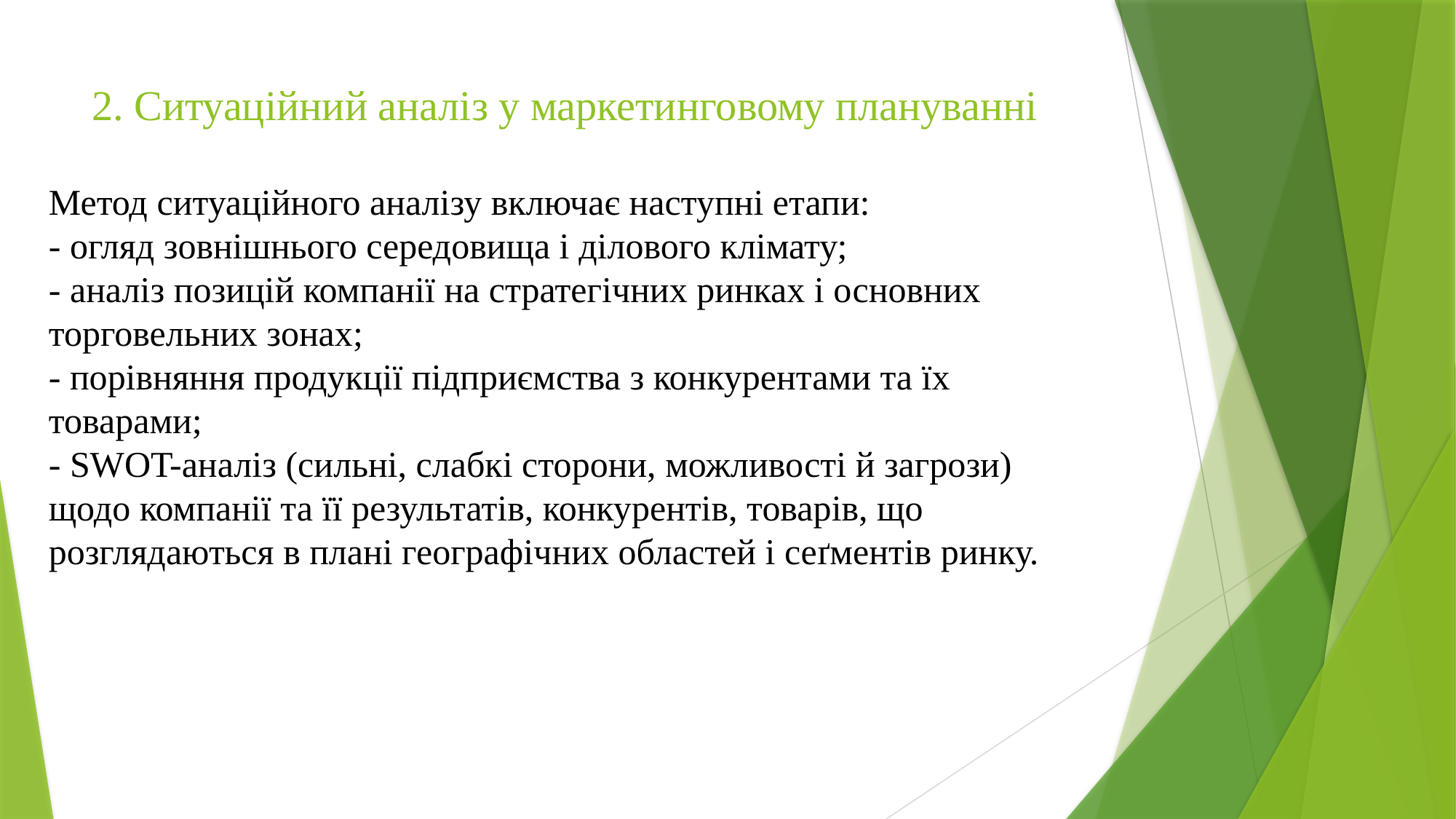

# 2. Ситуаційний аналіз у маркетинговому плануванні
Метод ситуаційного аналізу включає наступні етапи:
- огляд зовнішнього середовища і ділового клімату;
- аналіз позицій компанії на стратегічних ринках і основних
торговельних зонах;
- порівняння продукції підприємства з конкурентами та їх
товарами;
- SWOT-аналіз (сильні, слабкі сторони, можливості й загрози)
щодо компанії та її результатів, конкурентів, товарів, що
розглядаються в плані географічних областей і сеґментів ринку.